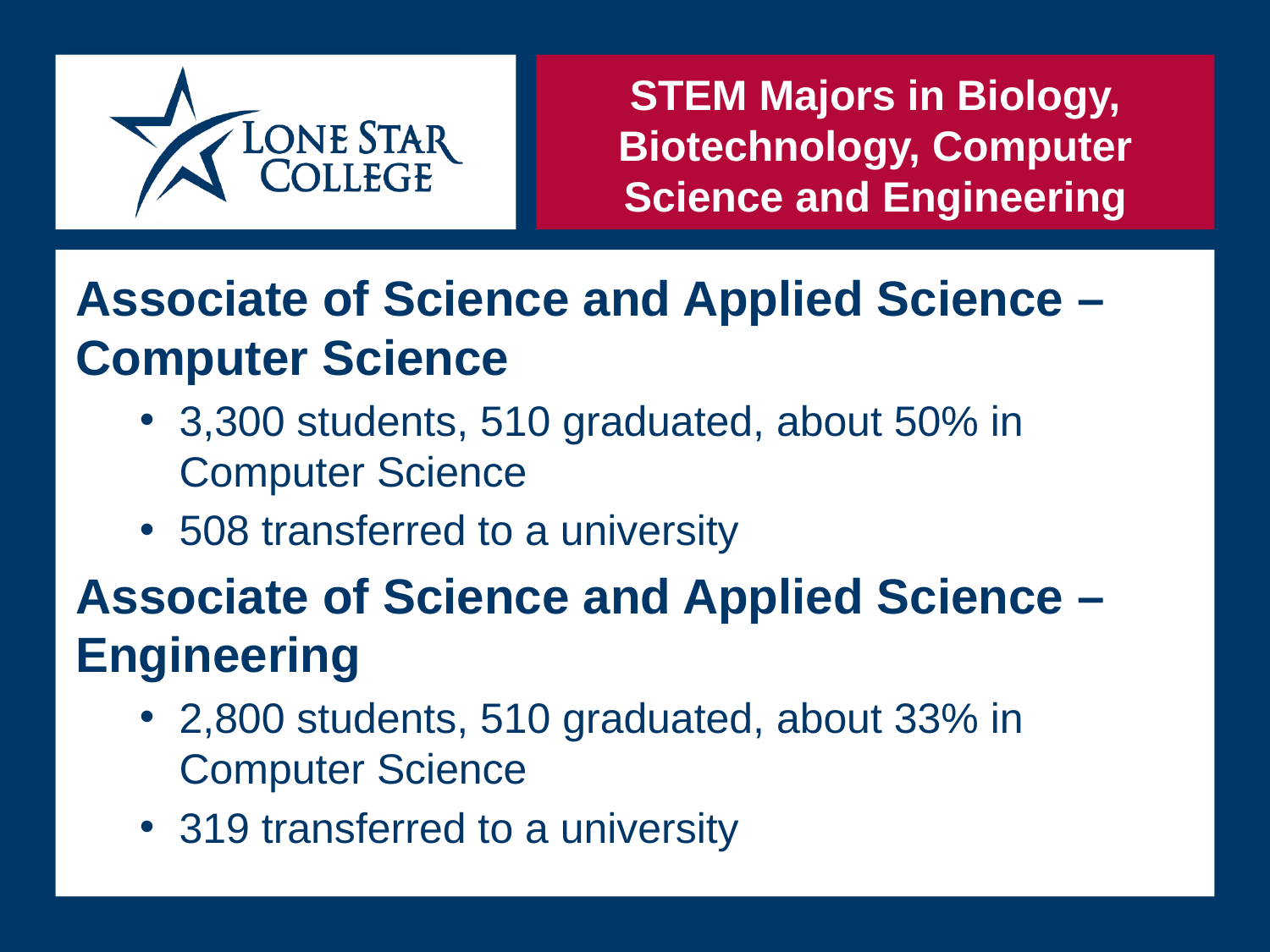

# STEM Majors in Biology, Biotechnology, Computer Science and Engineering
Associate of Science and Applied Science – Computer Science
3,300 students, 510 graduated, about 50% in Computer Science
508 transferred to a university
Associate of Science and Applied Science – Engineering
2,800 students, 510 graduated, about 33% in Computer Science
319 transferred to a university